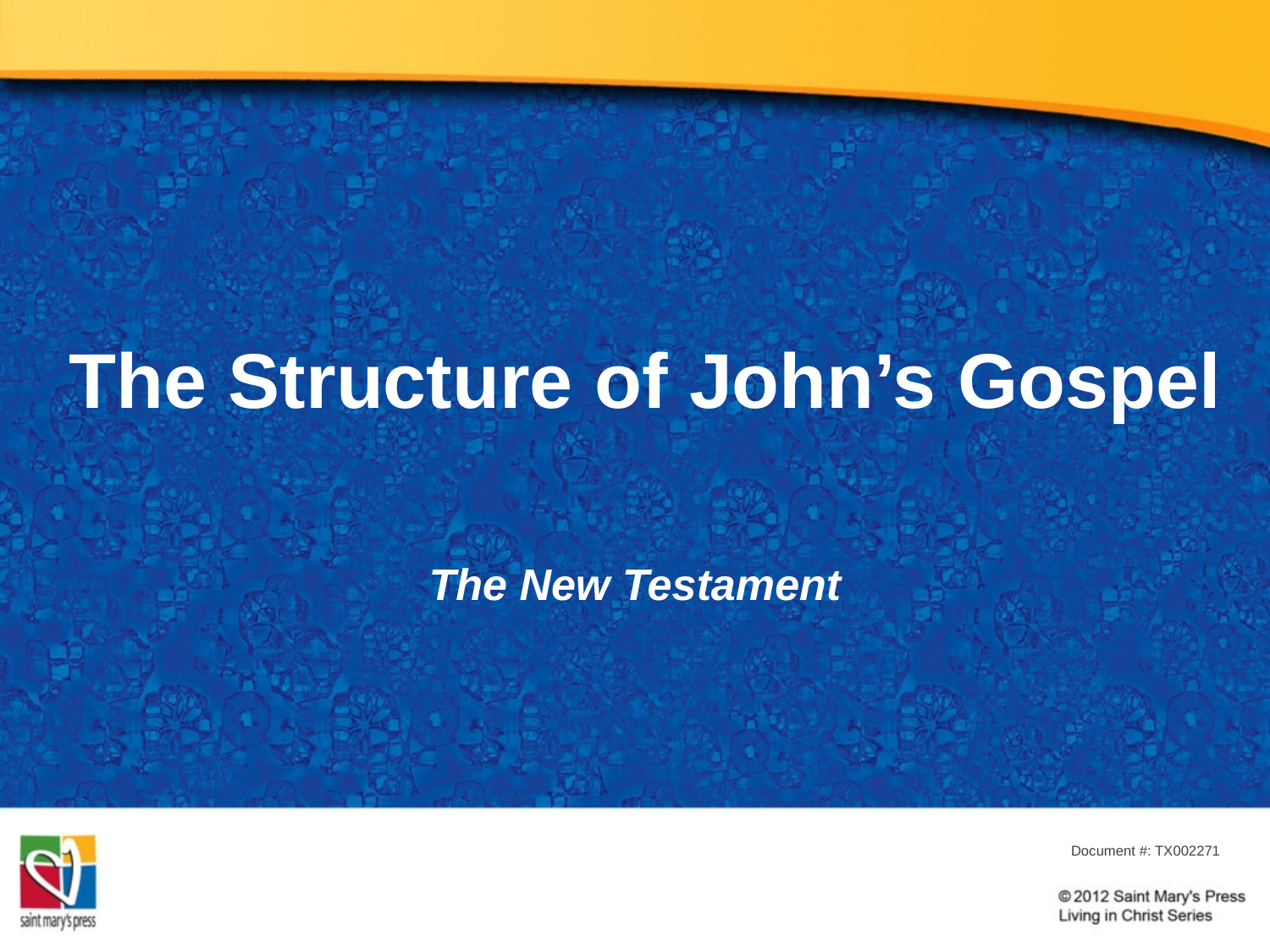

# The Structure of John’s Gospel
The New Testament
Document #: TX002271